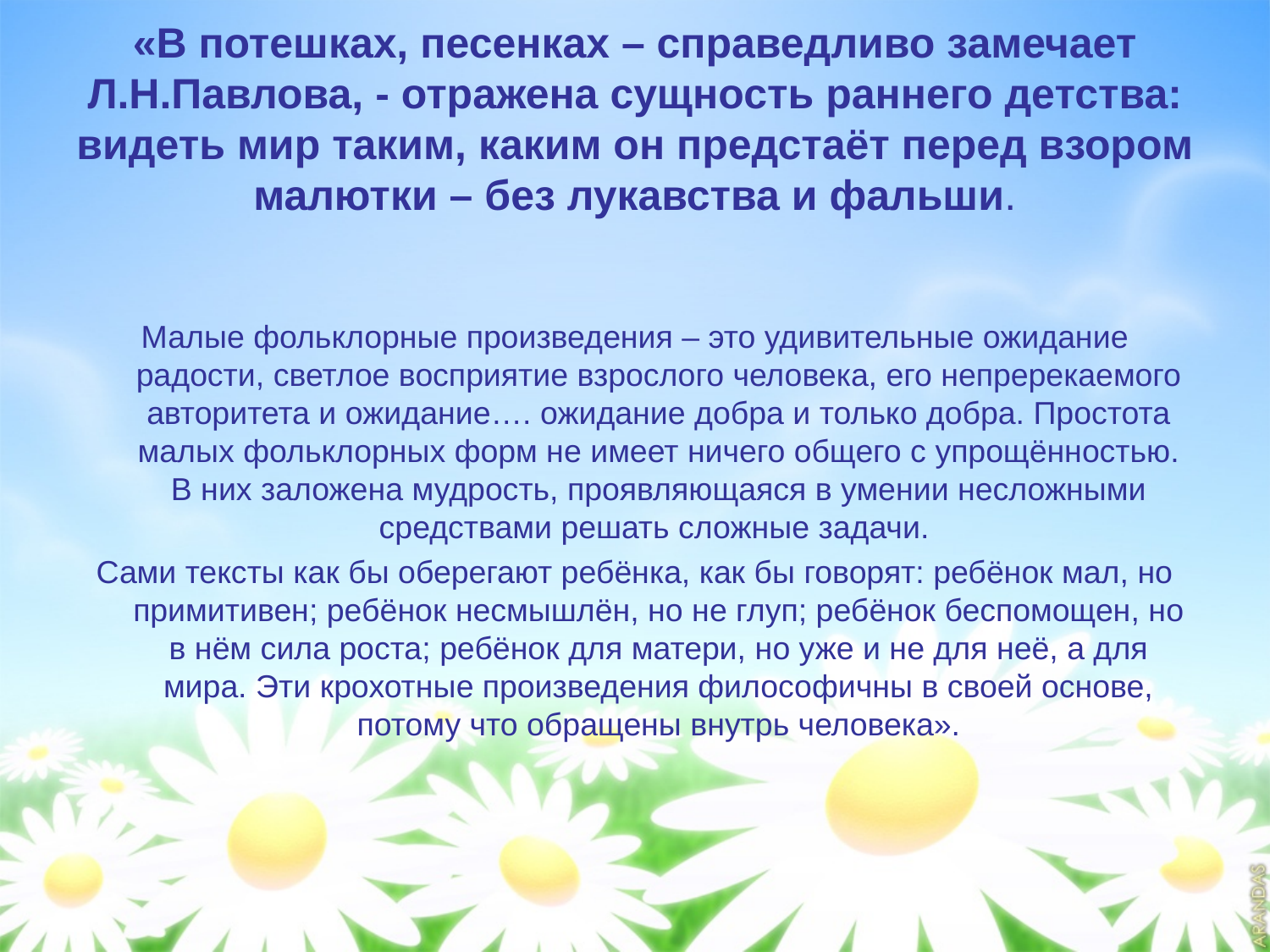

# «В потешках, песенках – справедливо замечает Л.Н.Павлова, - отражена сущность раннего детства: видеть мир таким, каким он предстаёт перед взором малютки – без лукавства и фальши.

Малые фольклорные произведения – это удивительные ожидание радости, светлое восприятие взрослого человека, его непререкаемого авторитета и ожидание…. ожидание добра и только добра. Простота малых фольклорных форм не имеет ничего общего с упрощённостью. В них заложена мудрость, проявляющаяся в умении несложными средствами решать сложные задачи.
Сами тексты как бы оберегают ребёнка, как бы говорят: ребёнок мал, но примитивен; ребёнок несмышлён, но не глуп; ребёнок беспомощен, но в нём сила роста; ребёнок для матери, но уже и не для неё, а для мира. Эти крохотные произведения философичны в своей основе, потому что обращены внутрь человека».